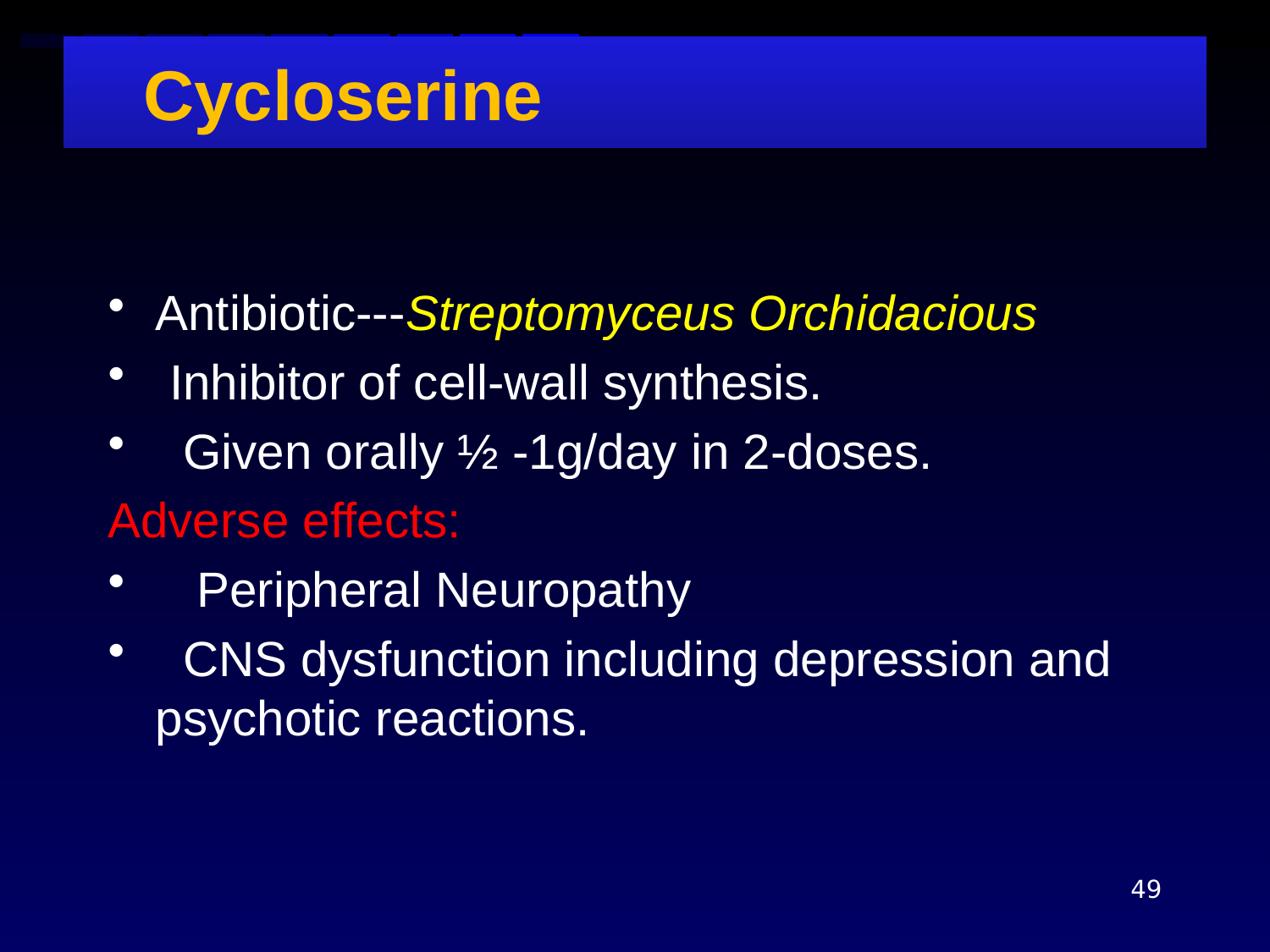

# Cycloserine
Antibiotic---Streptomyceus Orchidacious
 Inhibitor of cell-wall synthesis.
  Given orally ½ -1g/day in 2-doses.
Adverse effects:
   Peripheral Neuropathy
  CNS dysfunction including depression and psychotic reactions.
49